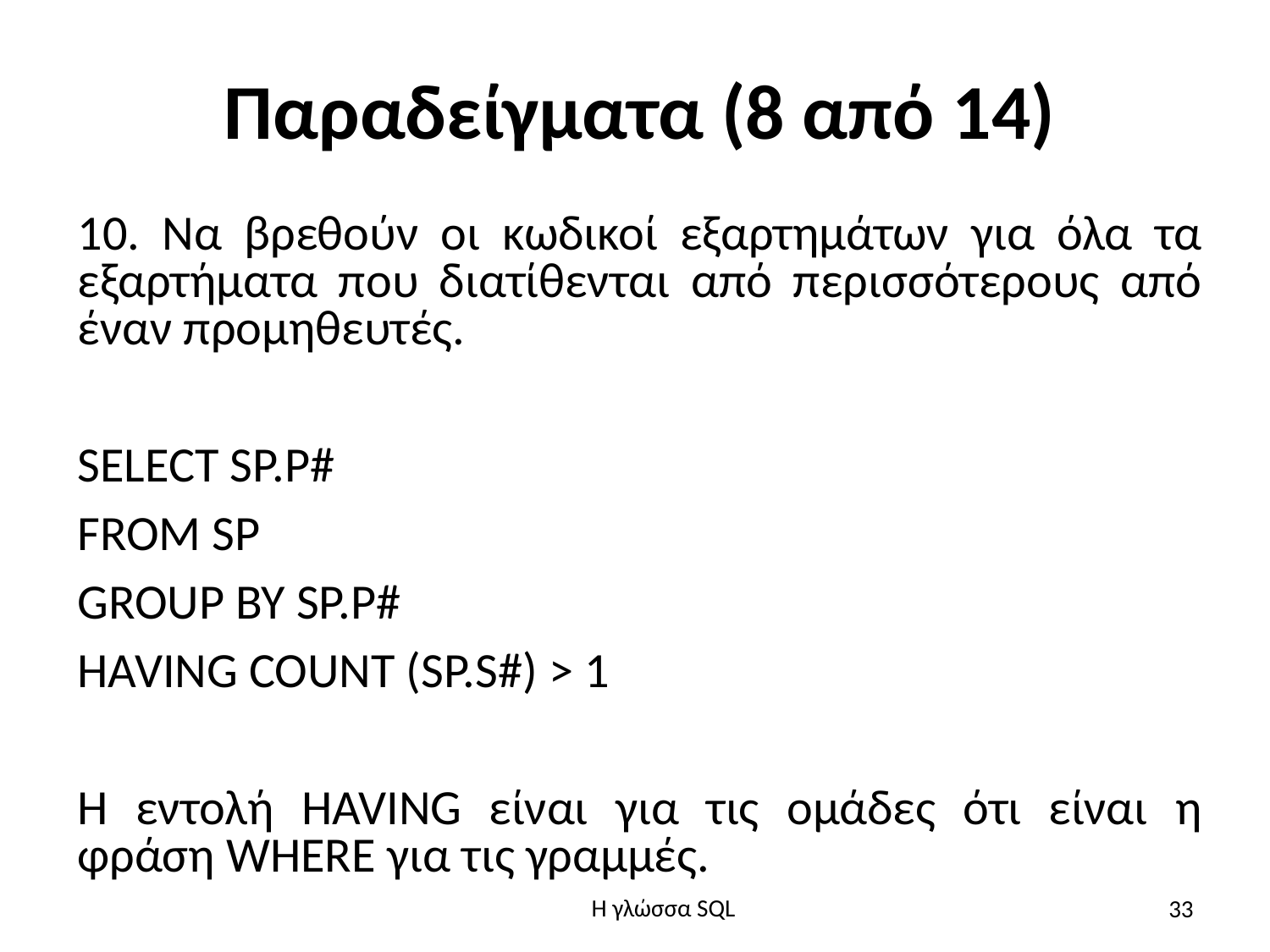

# Παραδείγματα (8 από 14)
10. Να βρεθούν οι κωδικοί εξαρτημάτων για όλα τα εξαρτήματα που διατίθενται από περισσότερους από έναν προμηθευτές.

SELECT SP.P#
FROM SP
GROUP BY SP.P#
HAVING COUNT (SP.S#) > 1

Η εντολή HAVING είναι για τις ομάδες ότι είναι η φράση WHERE για τις γραμμές.
33
H γλώσσα SQL